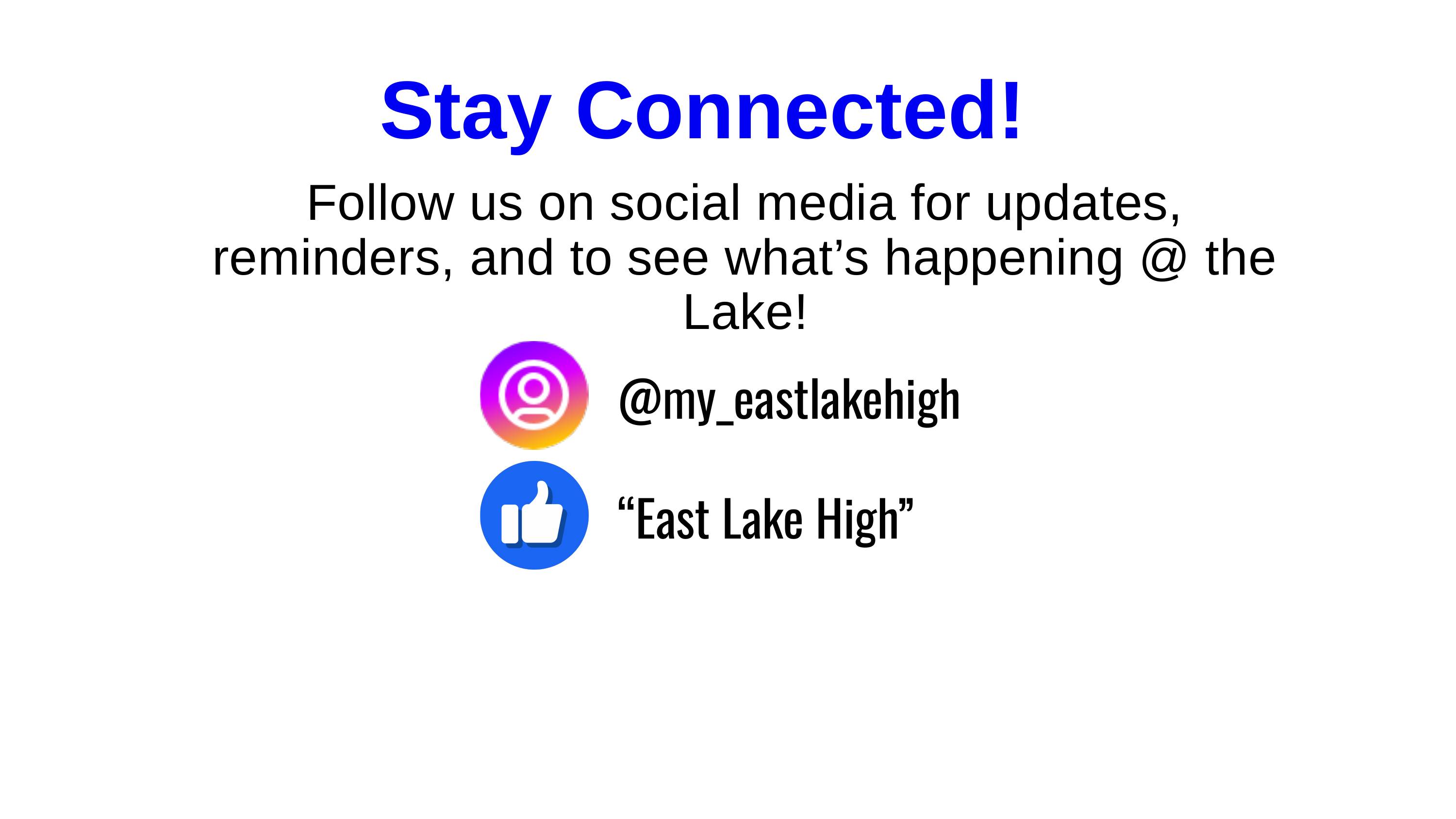

Stay Connected!
Follow us on social media for updates, reminders, and to see what’s happening @ the Lake!

@my_eastlakehigh

“East Lake High”